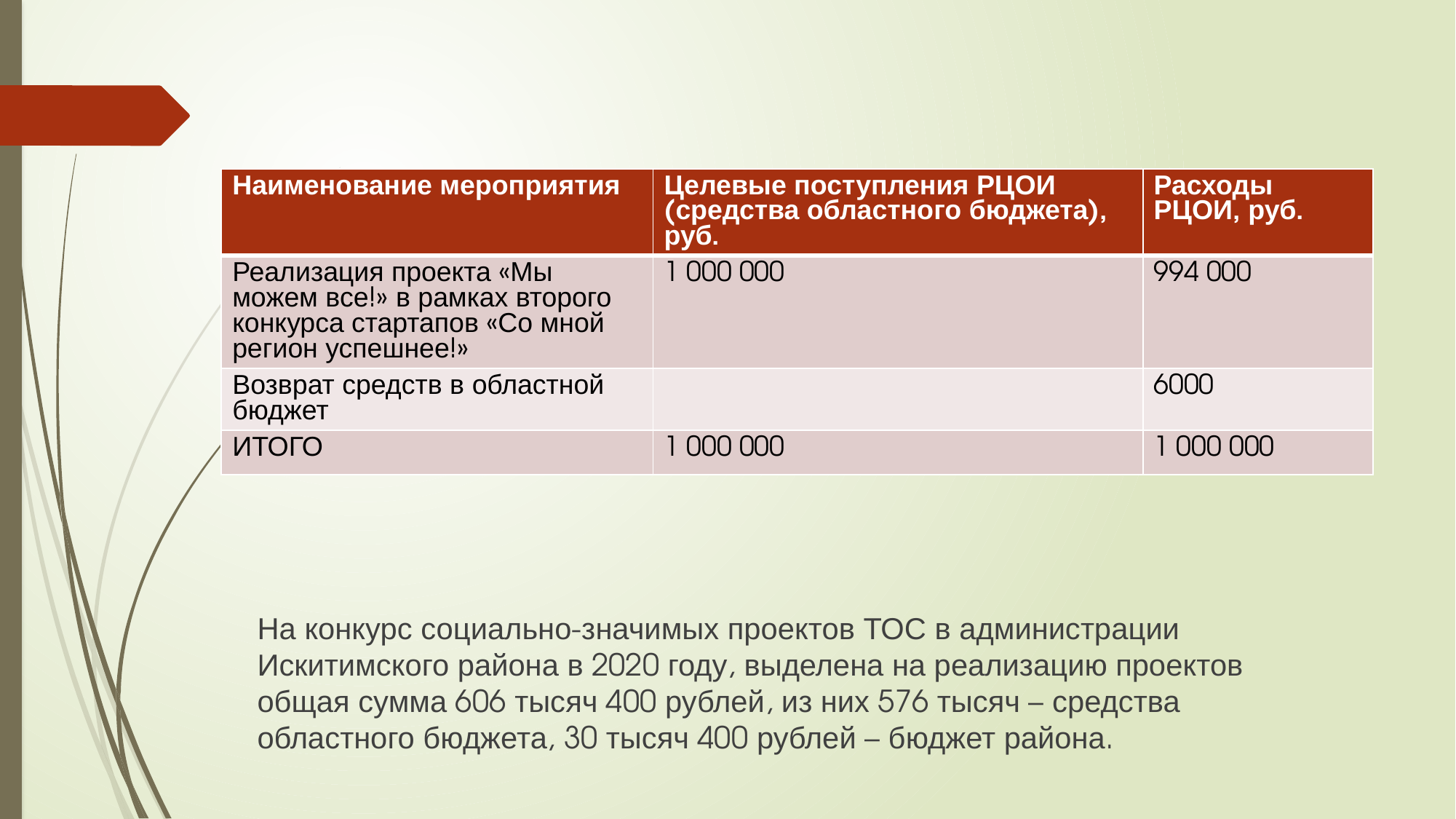

# Финансовая часть
| Наименование мероприятия | Целевые поступления РЦОИ (средства областного бюджета), руб. | Расходы РЦОИ, руб. |
| --- | --- | --- |
| Реализация проекта «Мы можем все!» в рамках второго конкурса стартапов «Со мной регион успешнее!» | 1 000 000 | 994 000 |
| Возврат средств в областной бюджет |  | 6000 |
| ИТОГО | 1 000 000 | 1 000 000 |

На конкурс социально-значимых проектов ТОС в администрации Искитимского района в 2020 году, выделена на реализацию проектов общая сумма 606 тысяч 400 рублей, из них 576 тысяч – средства областного бюджета, 30 тысяч 400 рублей – бюджет района.